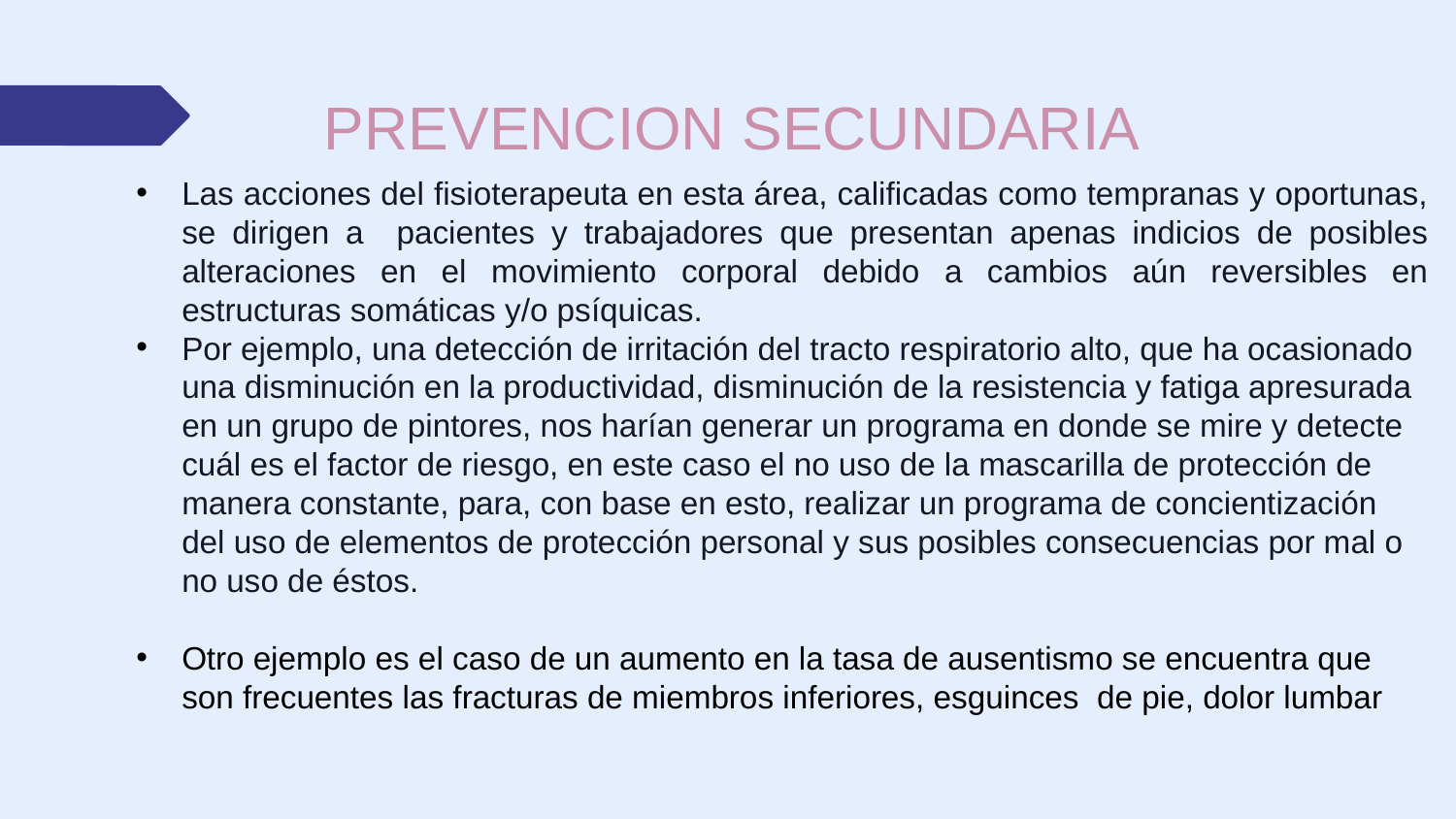

# PREVENCION SECUNDARIA
Las acciones del fisioterapeuta en esta área, calificadas como tempranas y oportunas, se dirigen a  pacientes y trabajadores que presentan apenas indicios de posibles alteraciones en el movimiento corporal debido a cambios aún reversibles en estructuras somáticas y/o psíquicas.
Por ejemplo, una detección de irritación del tracto respiratorio alto, que ha ocasionado una disminución en la productividad, disminución de la resistencia y fatiga apresurada en un grupo de pintores, nos harían generar un programa en donde se mire y detecte cuál es el factor de riesgo, en este caso el no uso de la mascarilla de protección de manera constante, para, con base en esto, realizar un programa de concientización del uso de elementos de protección personal y sus posibles consecuencias por mal o no uso de éstos.

Otro ejemplo es el caso de un aumento en la tasa de ausentismo se encuentra que son frecuentes las fracturas de miembros inferiores, esguinces  de pie, dolor lumbar